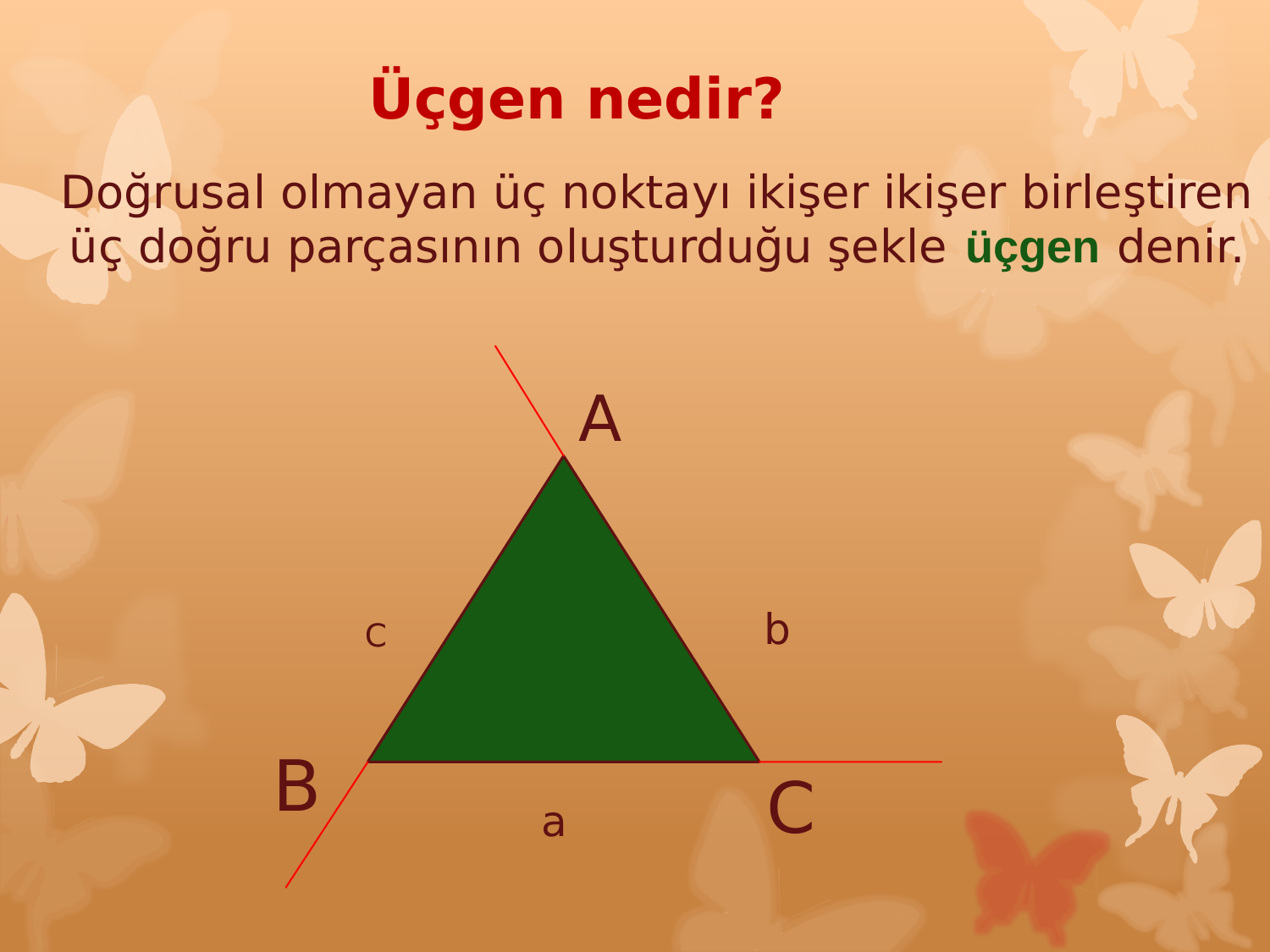

Üçgen nedir?
Doğrusal olmayan üç noktayı ikişer ikişer birleştiren üç doğru parçasının oluşturduğu şekle üçgen denir.

A

b
C
B
C
a